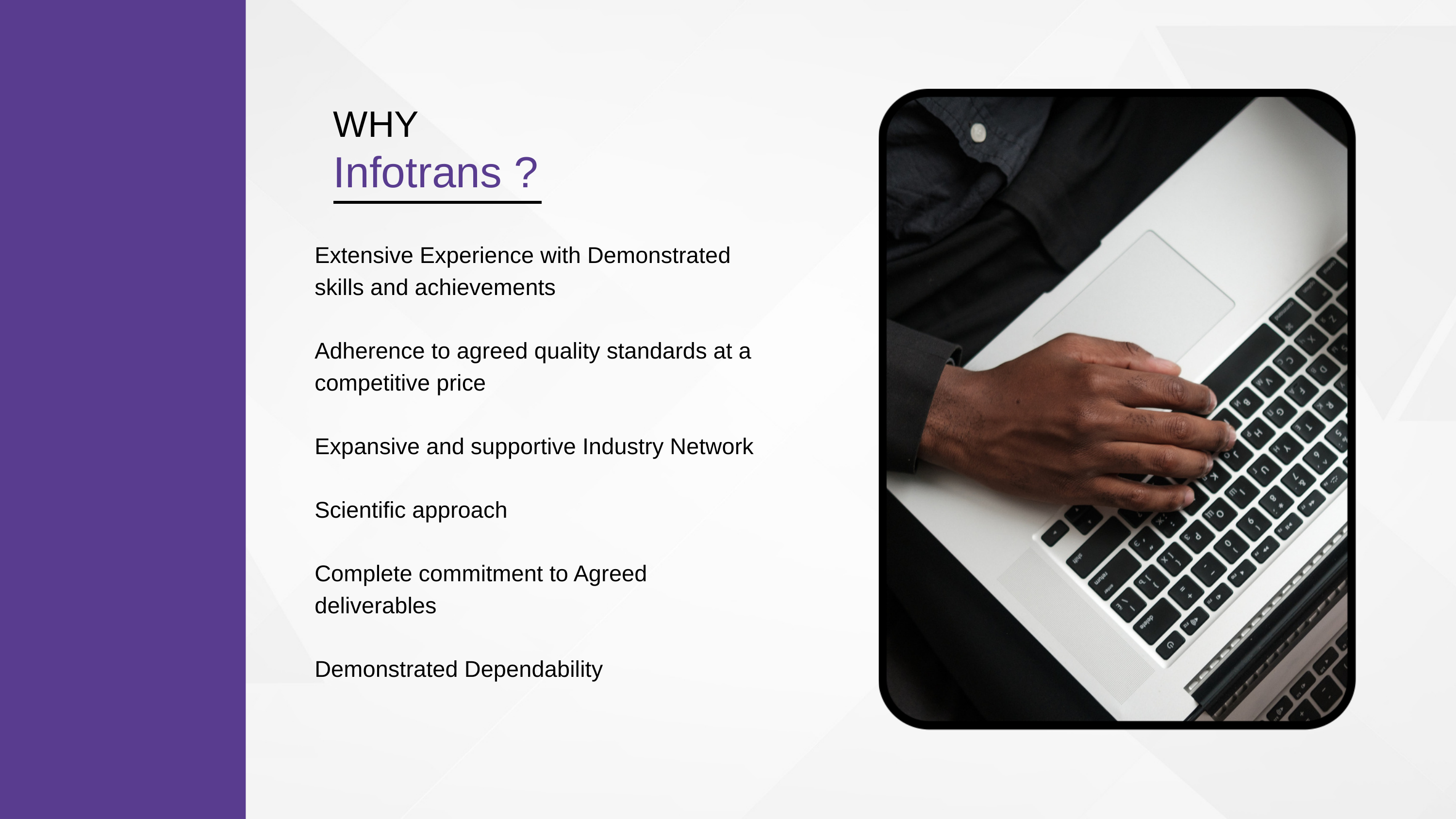

WHY

Infotrans ?

Extensive Experience with Demonstrated skills and achievements

Adherence to agreed quality standards at a competitive price

Expansive and supportive Industry Network

Scientific approach

Complete commitment to Agreed deliverables

Demonstrated Dependability